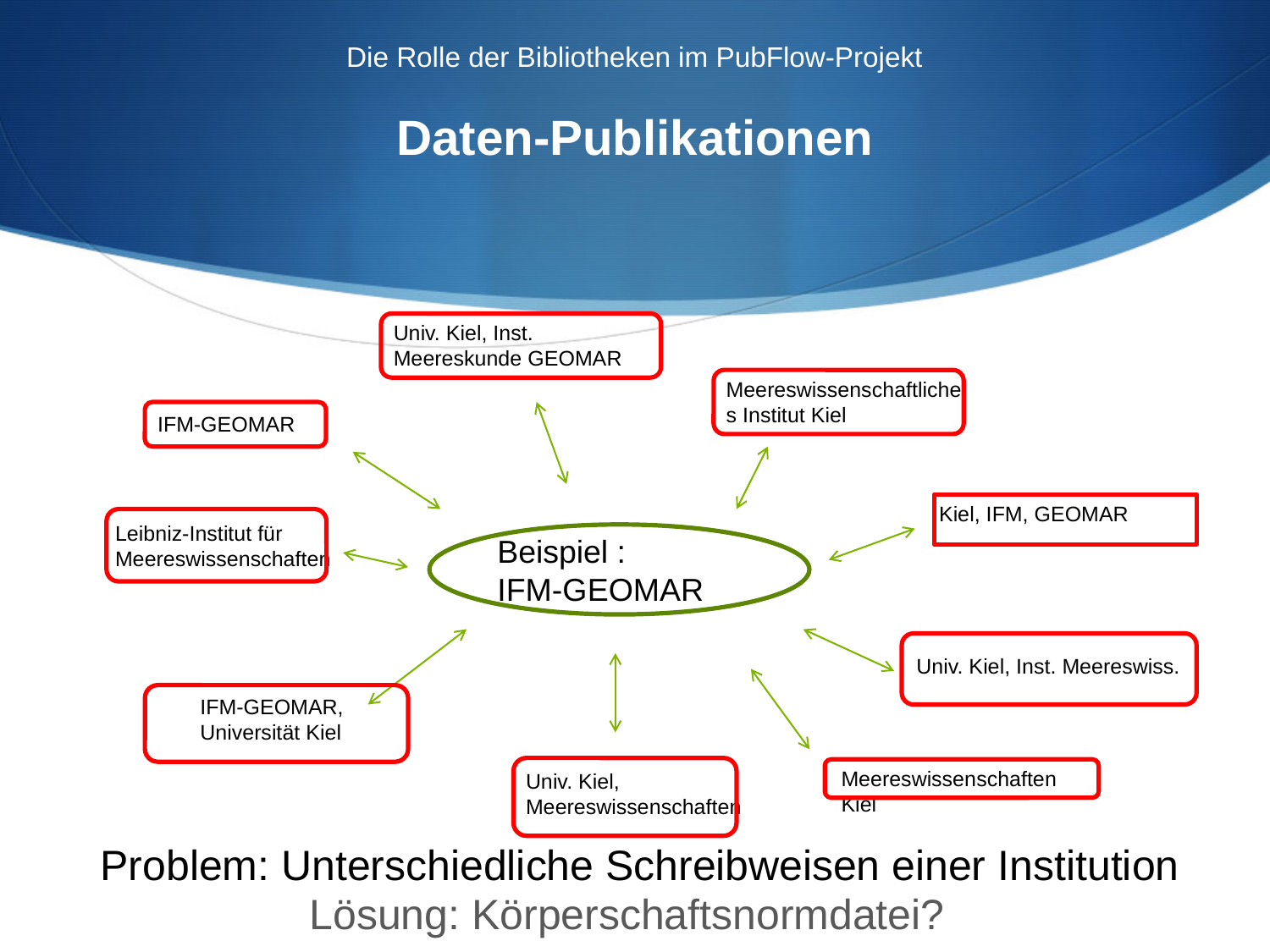

# Die Rolle der Bibliotheken im PubFlow-Projekt Daten-Publikationen
Univ. Kiel, Inst. Meereskunde GEOMAR

Meereswissenschaftliches Institut Kiel

IFM-GEOMAR
Kiel, IFM, GEOMAR

Leibniz-Institut für Meereswissenschaften
Beispiel :
IFM-GEOMAR

Univ. Kiel, Inst. Meereswiss.

IFM-GEOMAR, Universität Kiel

Meereswissenschaften Kiel
Univ. Kiel, Meereswissenschaften
Problem: Unterschiedliche Schreibweisen einer Institution
Lösung: Körperschaftsnormdatei?